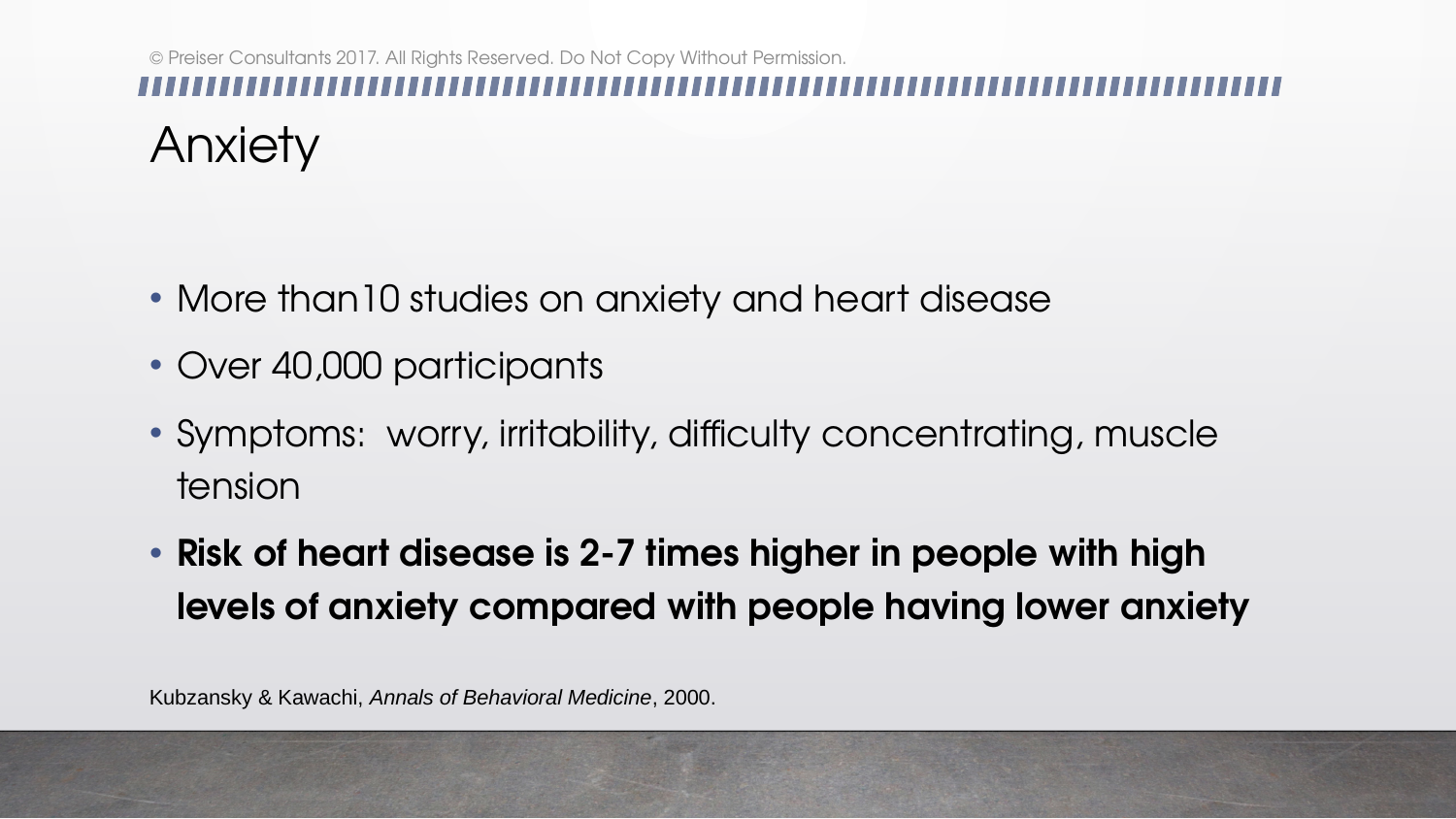

© Preiser Consultants 2017. All Rights Reserved. Do Not Copy Without Permission.
# Anxiety
More than10 studies on anxiety and heart disease
Over 40,000 participants
Symptoms:  worry, irritability, difficulty concentrating, muscle tension
Risk of heart disease is 2-7 times higher in people with high levels of anxiety compared with people having lower anxiety

Kubzansky & Kawachi, Annals of Behavioral Medicine, 2000.